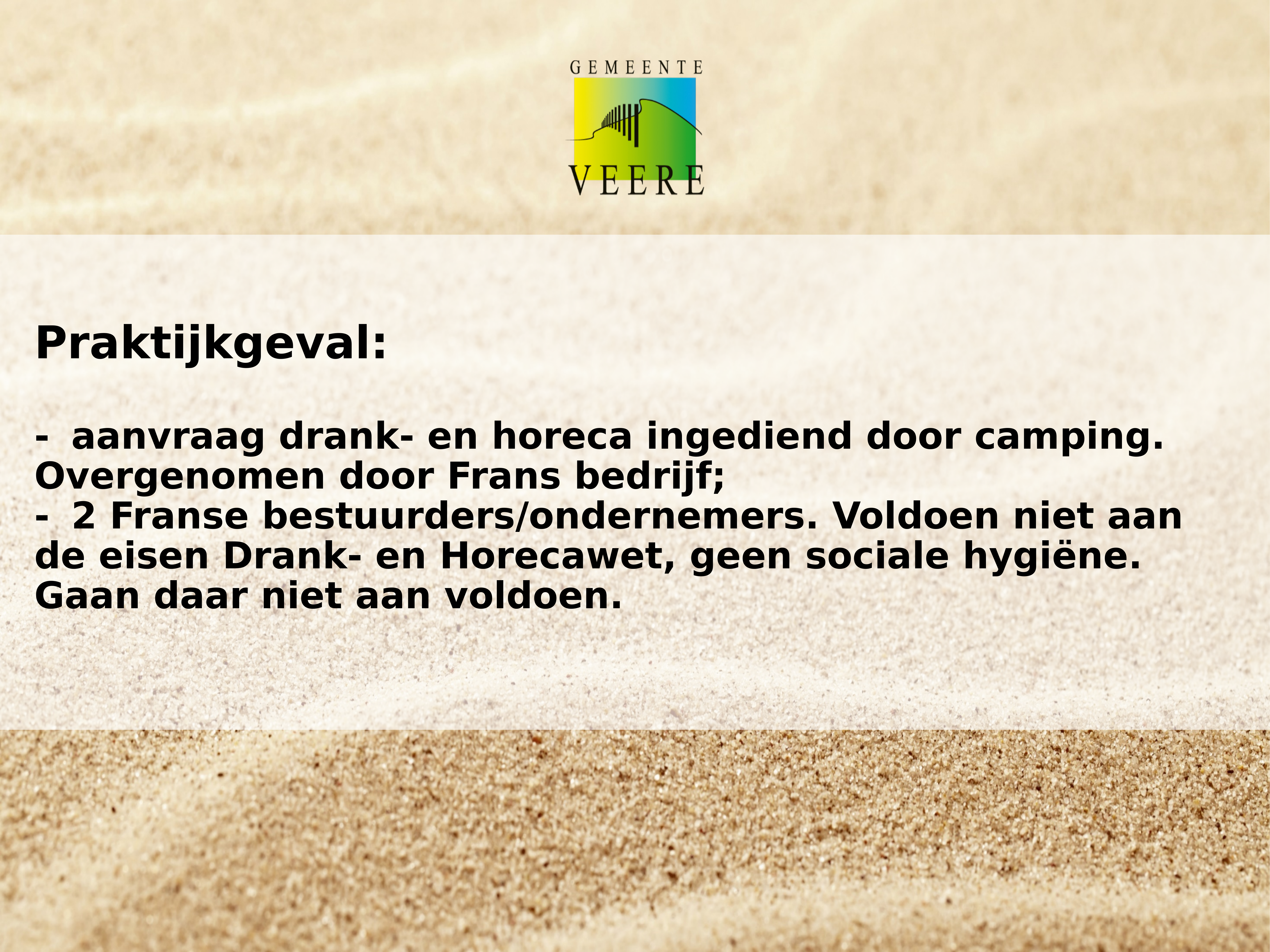

# Praktijkgeval: -	aanvraag drank- en horeca ingediend door camping. 	Overgenomen door Frans bedrijf; -	2 Franse bestuurders/ondernemers. Voldoen niet aan 	de eisen Drank- en Horecawet, geen sociale hygiëne. 	Gaan daar niet aan voldoen.